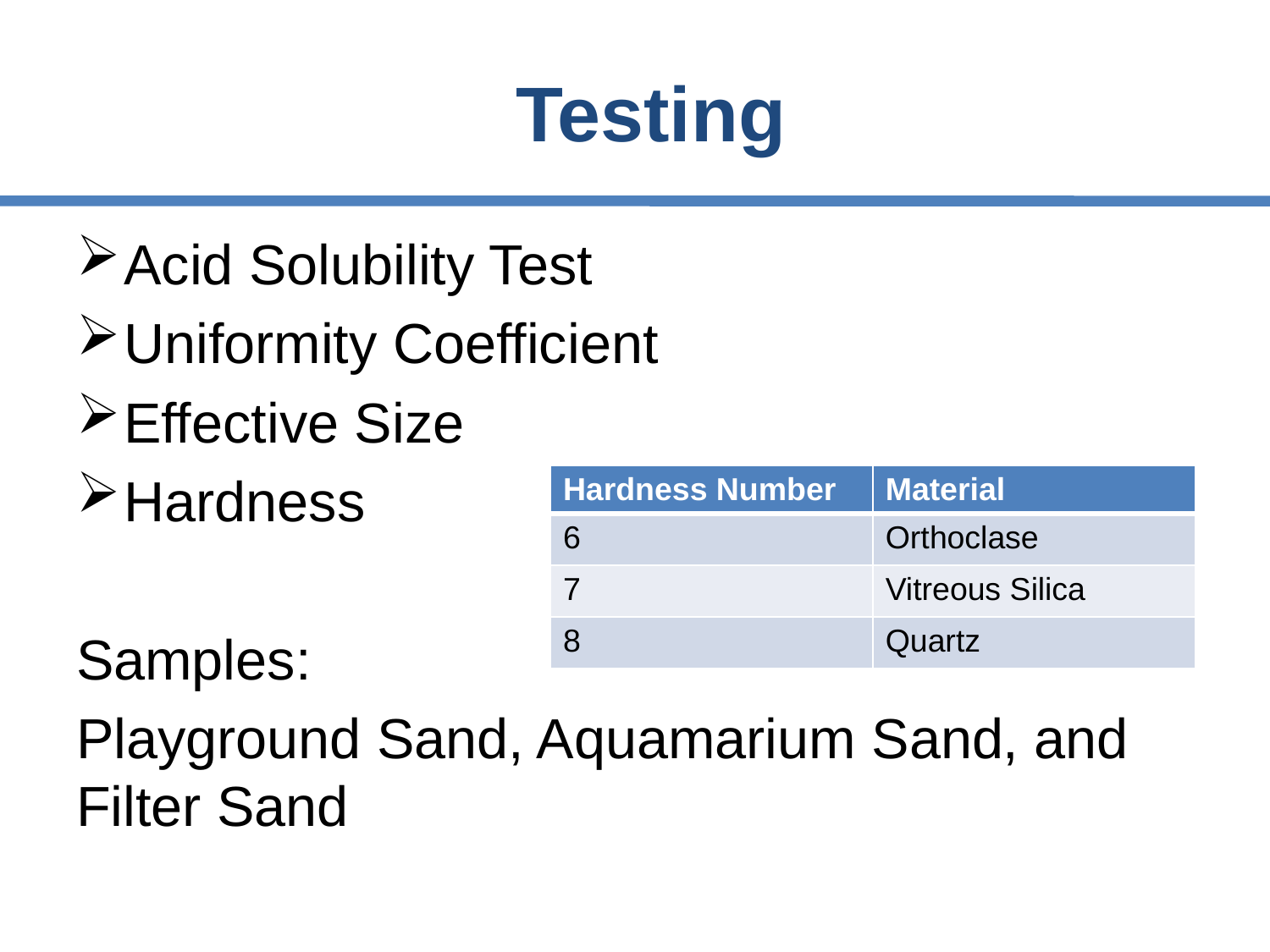

# Testing
Acid Solubility Test
Uniformity Coefficient
Effective Size
Hardness

Samples:
Playground Sand, Aquamarium Sand, and Filter Sand
| Hardness Number | Material |
| --- | --- |
| 6 | Orthoclase |
| 7 | Vitreous Silica |
| 8 | Quartz |